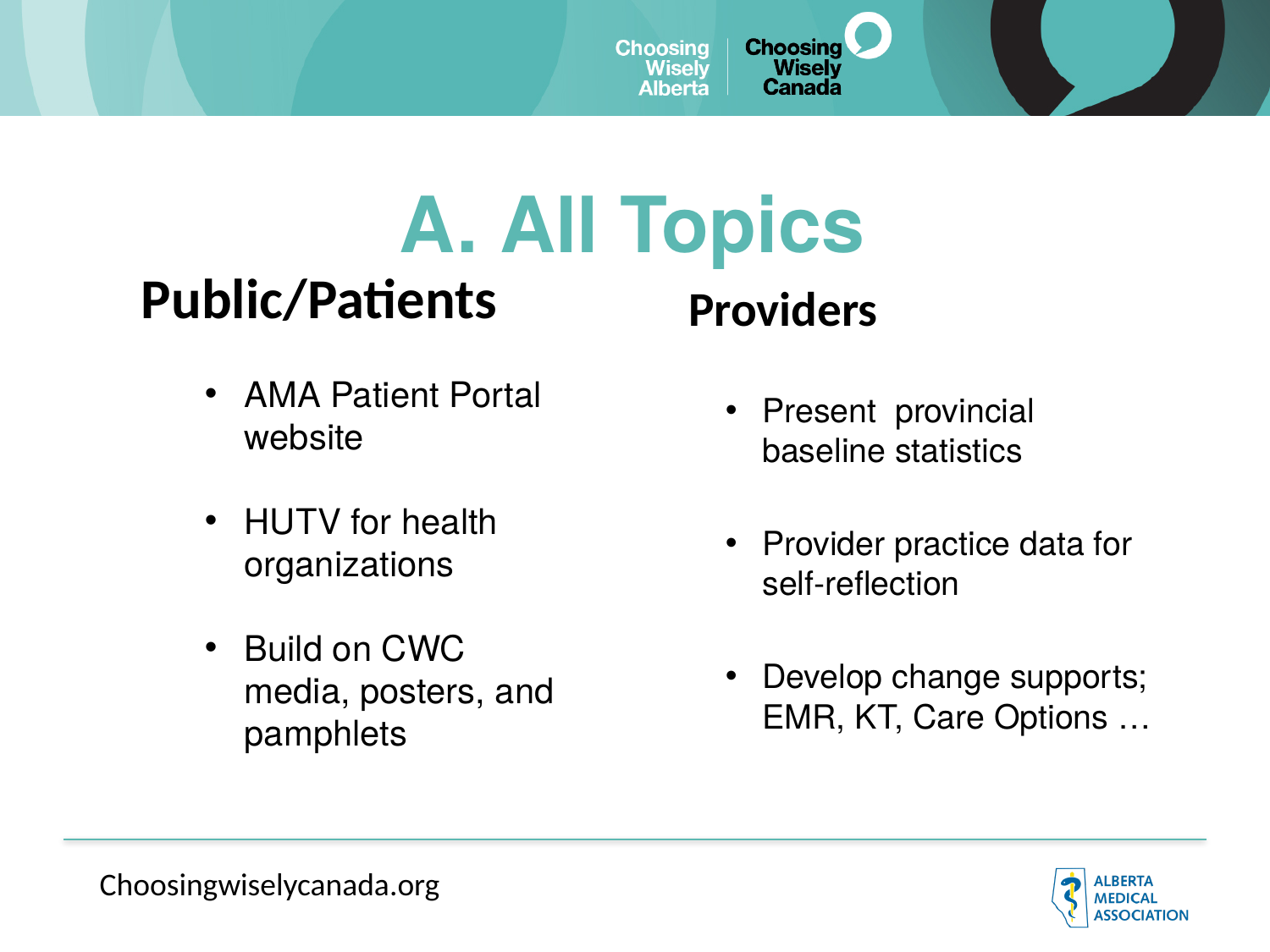

A. All Topics
Public/Patients

AMA Patient Portal website

HUTV for health organizations

Build on CWC media, posters, and pamphlets
Providers

Present  provincial baseline statistics

Provider practice data for self-reflection

Develop change supports; EMR, KT, Care Options …